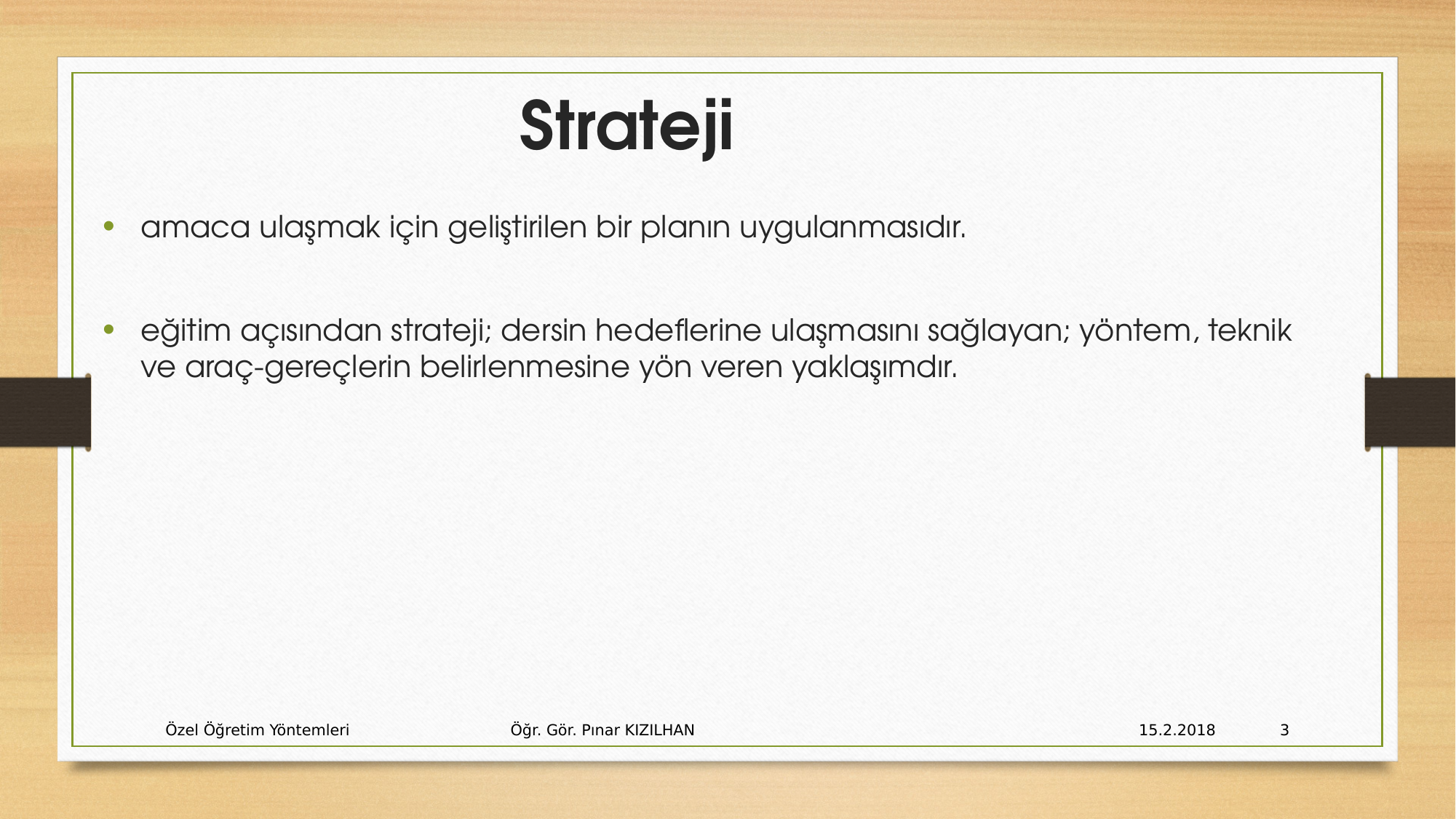

Strateji
amaca ulaşmak için geliştirilen bir planın uygulanmasıdır.

eğitim açısından strateji; dersin hedeflerine ulaşmasını sağlayan; yöntem, teknik ve araç-gereçlerin belirlenmesine yön veren yaklaşımdır.
Özel Öğretim Yöntemleri                                  Öğr. Gör. Pınar KIZILHAN
15.2.2018
3